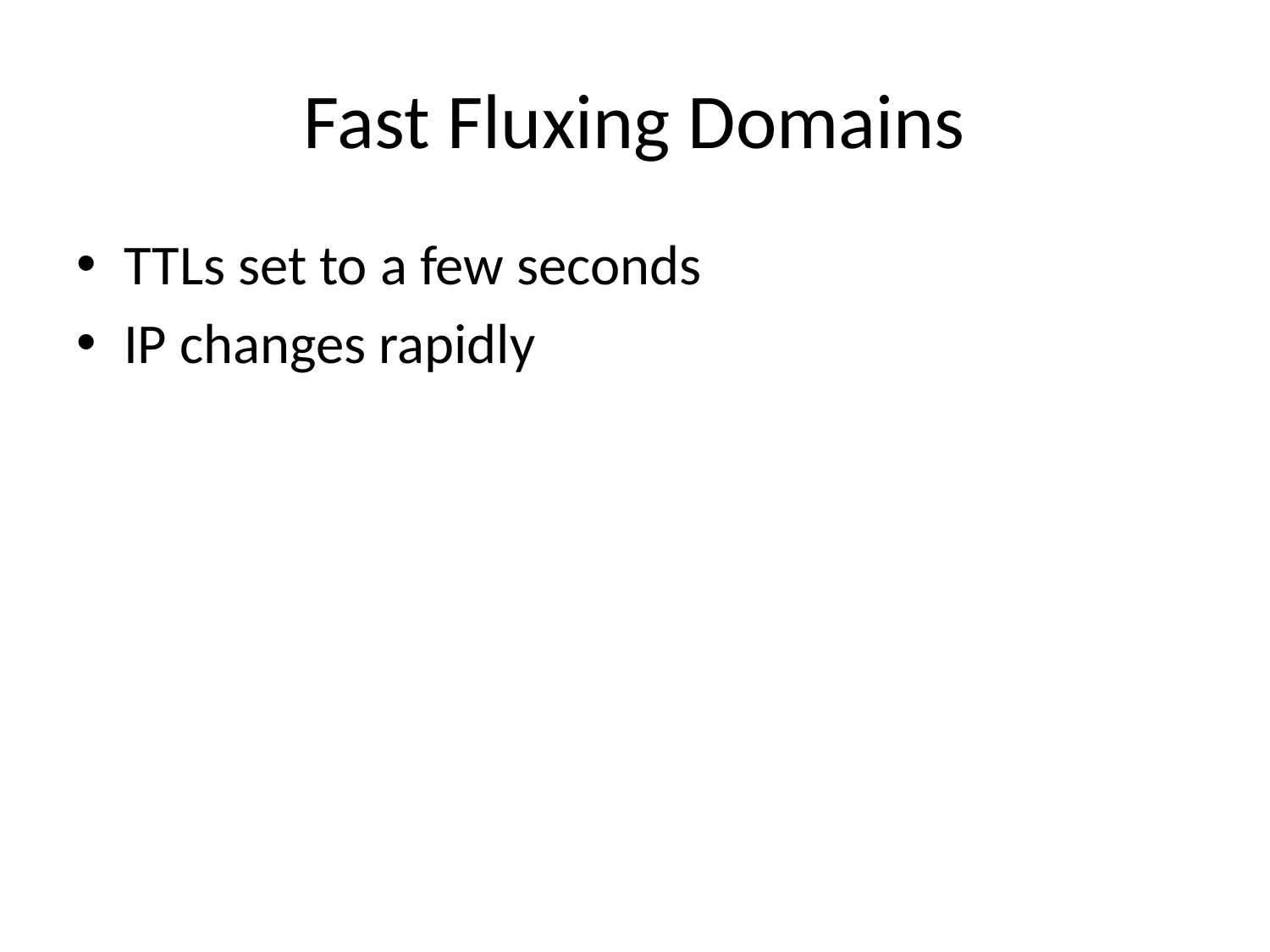

# Fast Fluxing Domains
TTLs set to a few seconds
IP changes rapidly